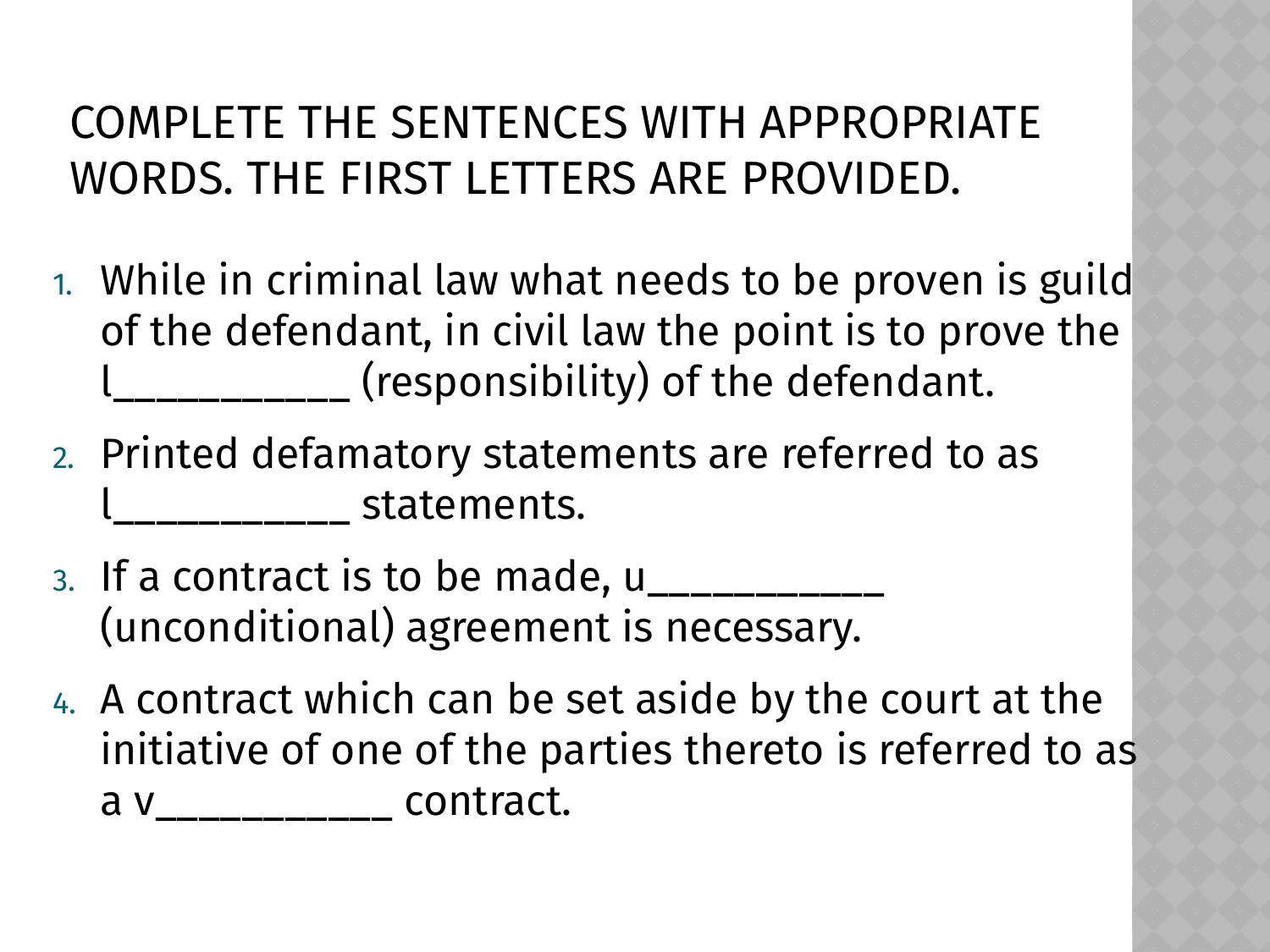

# Complete the sentences with appropriate words. The first letters are provided.
While in criminal law what needs to be proven is guild of the defendant, in civil law the point is to prove the l___________ (responsibility) of the defendant.
Printed defamatory statements are referred to as l___________ statements.
If a contract is to be made, u___________ (unconditional) agreement is necessary.
A contract which can be set aside by the court at the initiative of one of the parties thereto is referred to as a v___________ contract.